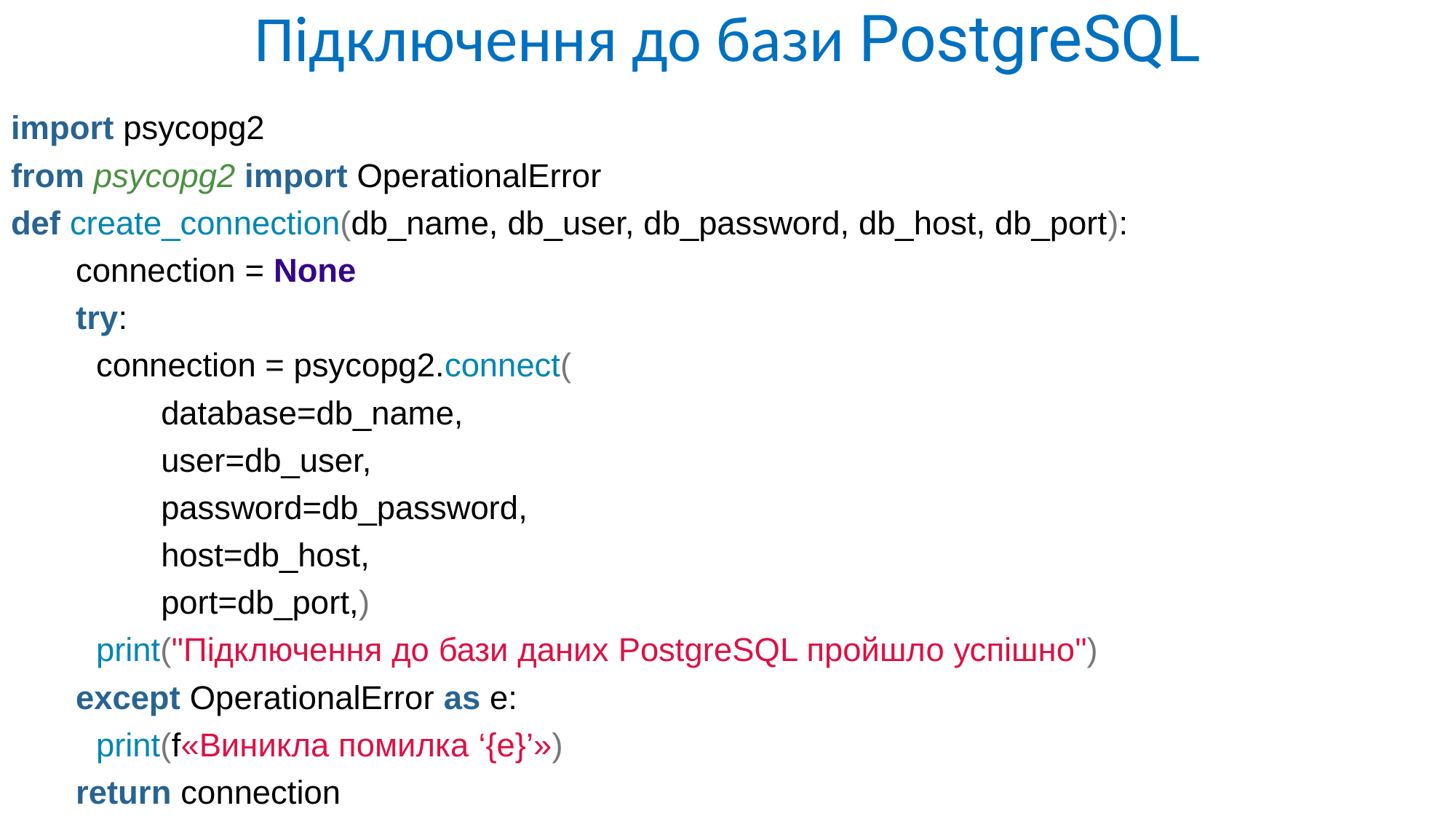

# Підключення до бази PostgreSQL
import psycopg2
from psycopg2 import OperationalError
def create_connection(db_name, db_user, db_password, db_host, db_port):
       connection = None
       try:
	connection = psycopg2.connect(
	       database=db_name,
	       user=db_user,
	       password=db_password,
	       host=db_host,
	       port=db_port,)
	print("Підключення до бази даних PostgreSQL пройшло успішно")
       except OperationalError as e:
	print(f«Виникла помилка ‘{e}’»)
       return connection